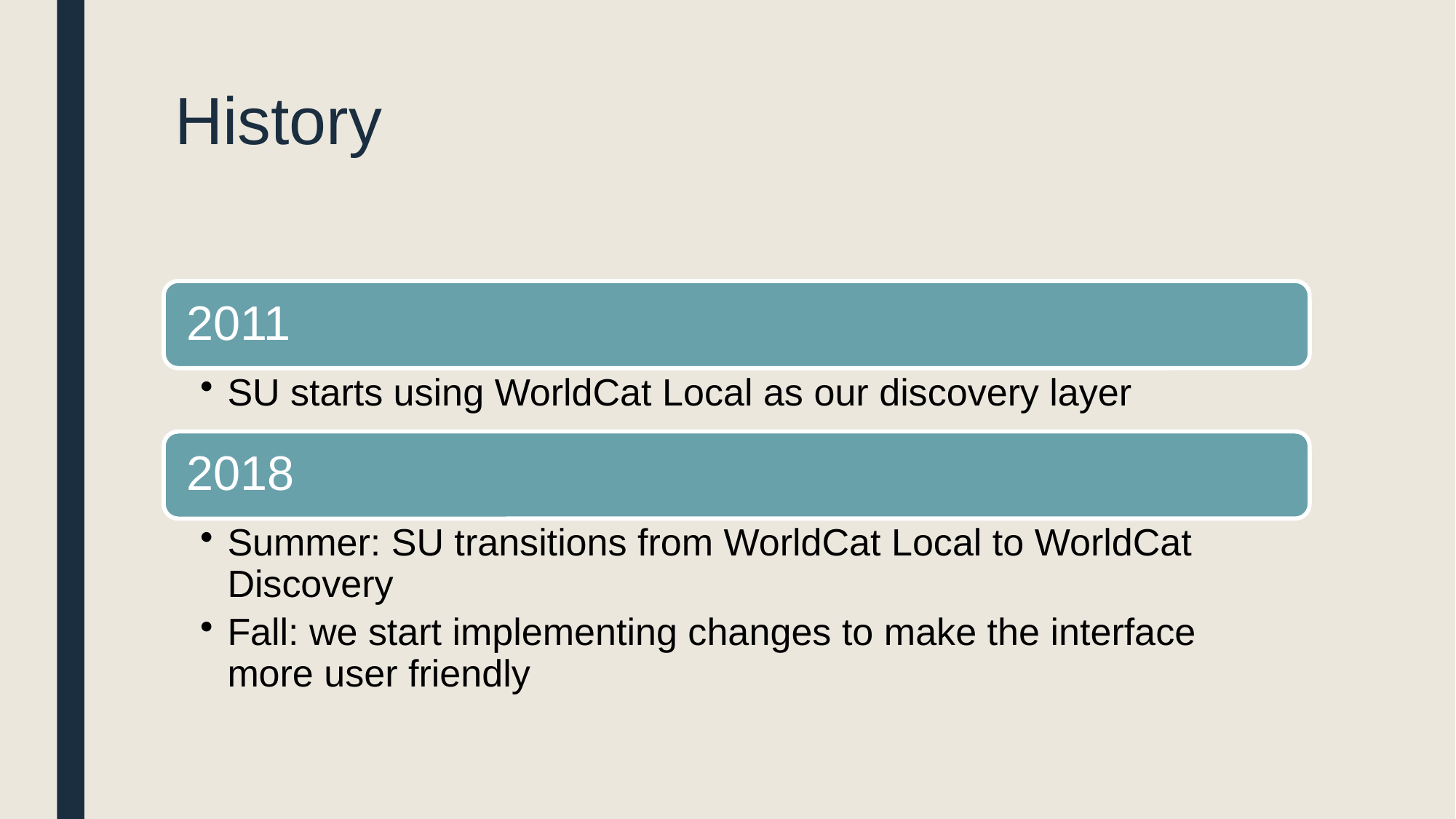

# History
2011
SU starts using WorldCat Local as our discovery layer
2018
Summer: SU transitions from WorldCat Local to WorldCat Discovery
Fall: we start implementing changes to make the interface more user friendly